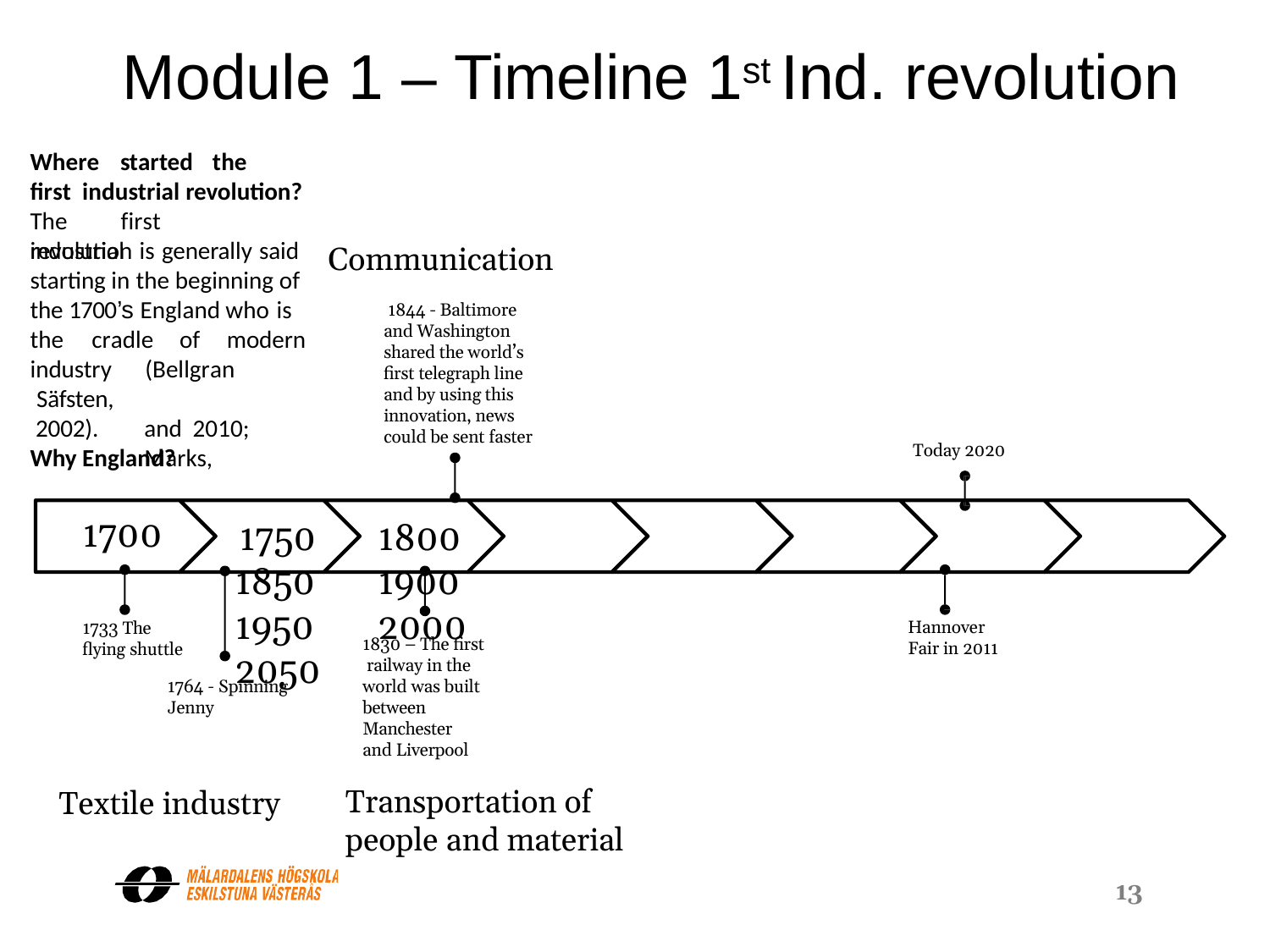

# Module 1 – Timeline 1st Ind. revolution
Where	started	the	first  industrial revolution?
The	first	industrial
revolution is generally said  starting in the beginning of  the 1700’s England who is
Communication
1844 - Baltimore  and Washington  shared the world’s  first telegraph line  and by using this  innovation, news  could be sent faster

1750	1800	1850	1900	1950	2000	2050
the	cradle	of	modern
industry  Säfsten,  2002).
(Bellgran		and  2010;	Marks,
Today 2020
Why England?

1700

Hannover  Fair in 2011
1733 The
flying shuttle
1830 – The first  railway in the  world was built  between  Manchester  and Liverpool
1764 - Spinning
Jenny
Transportation of  people and material
Textile industry
13